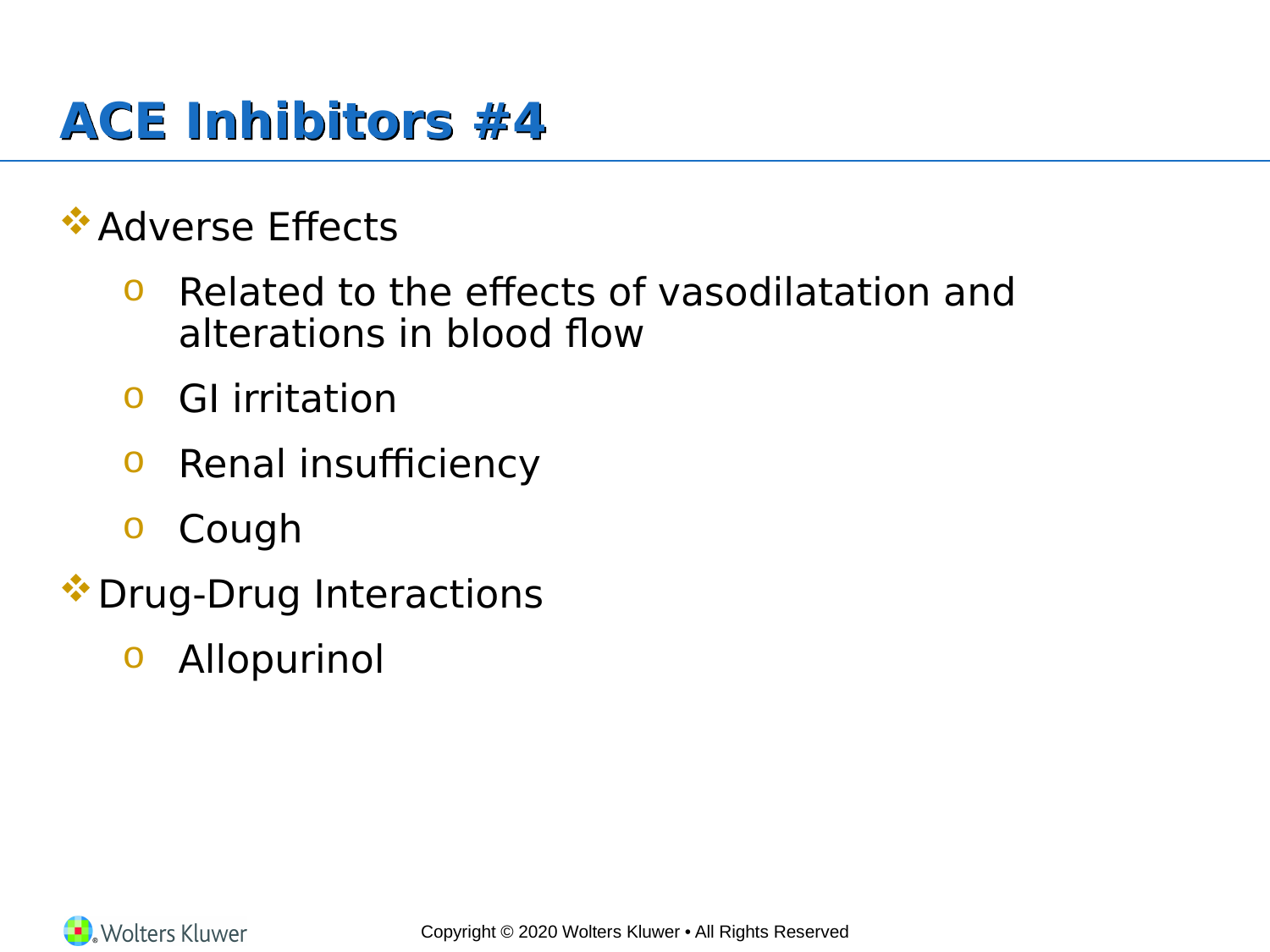

# ACE Inhibitors #4
Adverse Effects
Related to the effects of vasodilatation and alterations in blood flow
GI irritation
Renal insufficiency
Cough
Drug-Drug Interactions
Allopurinol